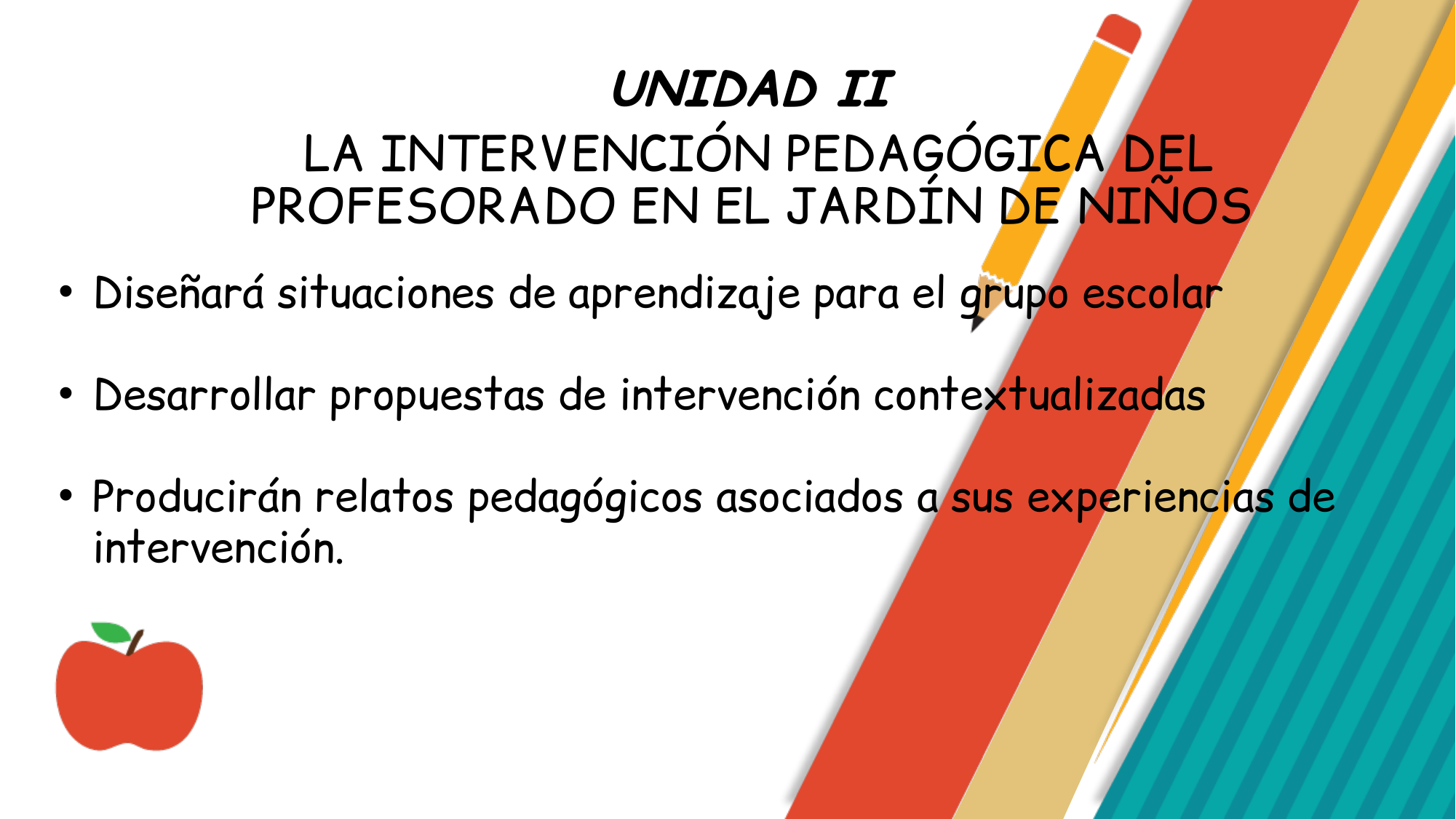

UNIDAD II
LA INTERVENCIÓN PEDAGÓGICA DEL PROFESORADO EN EL JARDÍN DE NIÑOS
Diseñará situaciones de aprendizaje para el grupo escolar

Desarrollar propuestas de intervención contextualizadas

Producirán relatos pedagógicos asociados a sus experiencias de intervención.